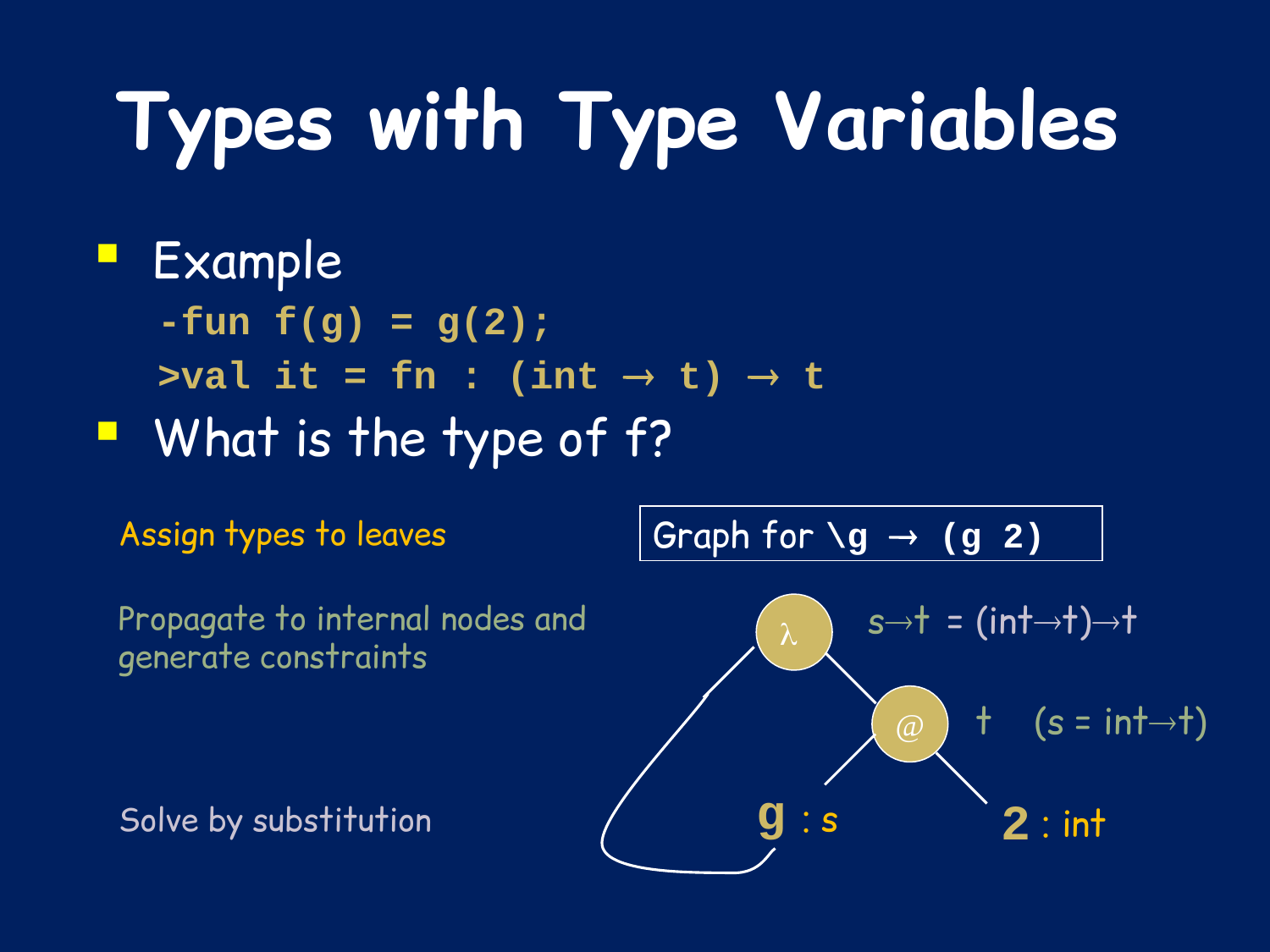

# Types with Type Variables
Example
-fun f(g) = g(2);
>val it = fn : (int → t) → t
What is the type of f?
Graph for \g → (g 2)
λ

@

g
2

Assign types to leaves
: s
: int
Propagate to internal nodes and generate constraints
s→t
t    (s = int→t)
= (int→t)→t
Solve by substitution